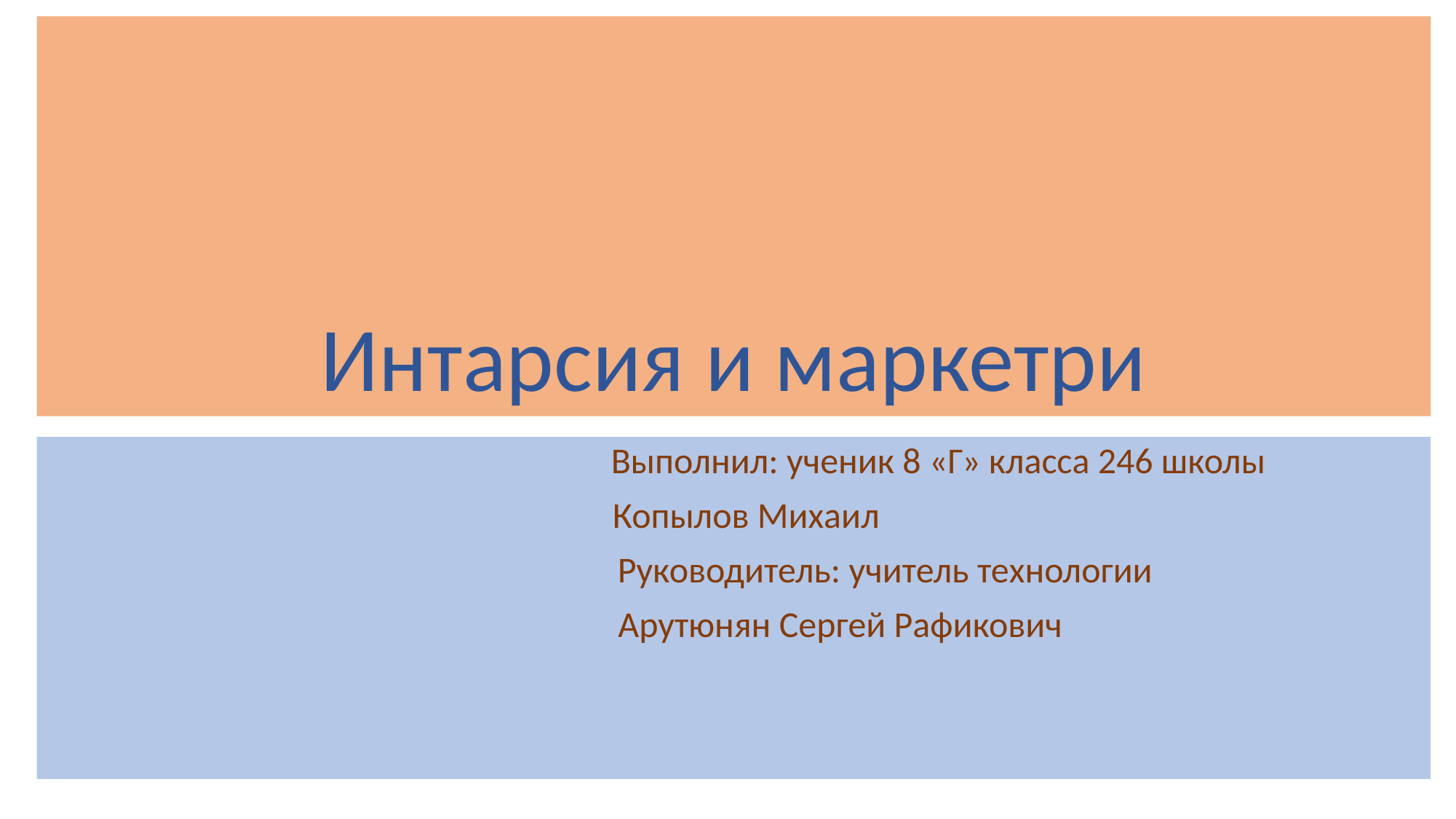

# Интарсия и маркетри
                                                  Выполнил: ученик 8 «Г» класса 246 школы
   Копылов Михаил
                                     Руководитель: учитель технологии
                          Арутюнян Сергей Рафикович